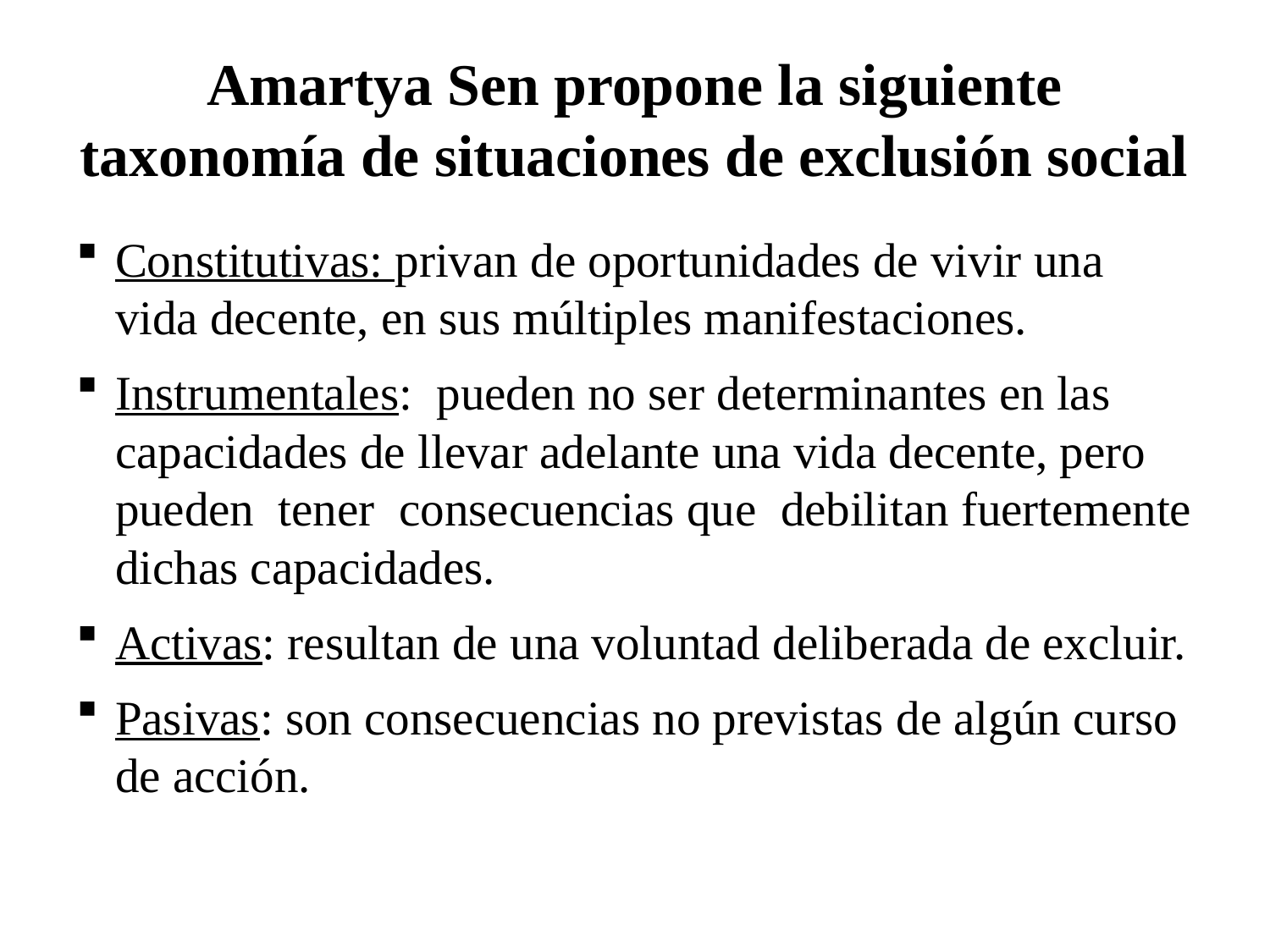

# Amartya Sen propone la siguiente taxonomía de situaciones de exclusión social
Constitutivas: privan de oportunidades de vivir una vida decente, en sus múltiples manifestaciones.
Instrumentales:  pueden no ser determinantes en las capacidades de llevar adelante una vida decente, pero  pueden  tener  consecuencias que  debilitan fuertemente dichas capacidades.
Activas: resultan de una voluntad deliberada de excluir.
Pasivas: son consecuencias no previstas de algún curso de acción.